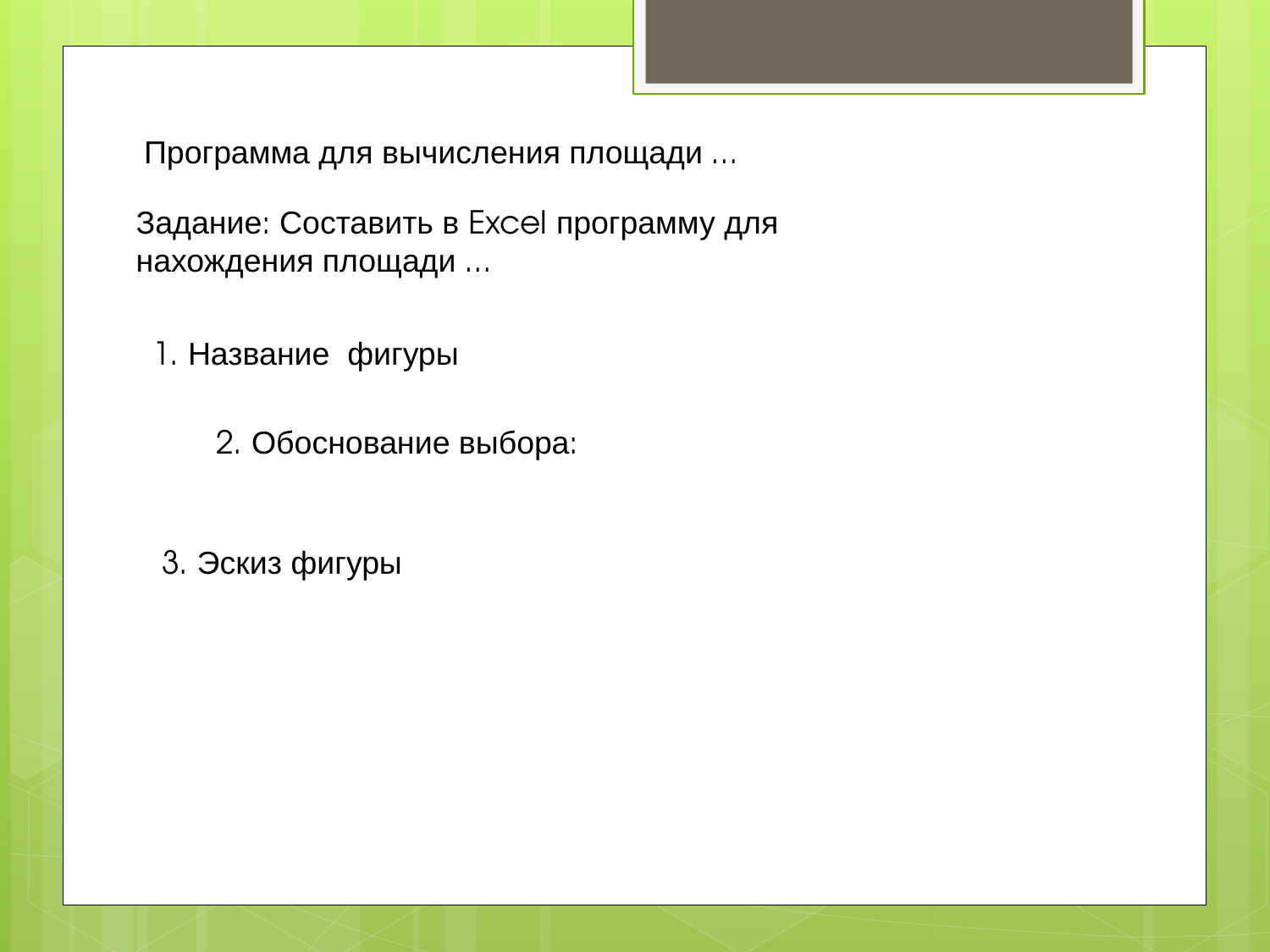

Программа для вычисления площади …
Задание: Составить в Excel программу для нахождения площади …

1. Название  фигуры
2. Обоснование выбора:
3. Эскиз фигуры